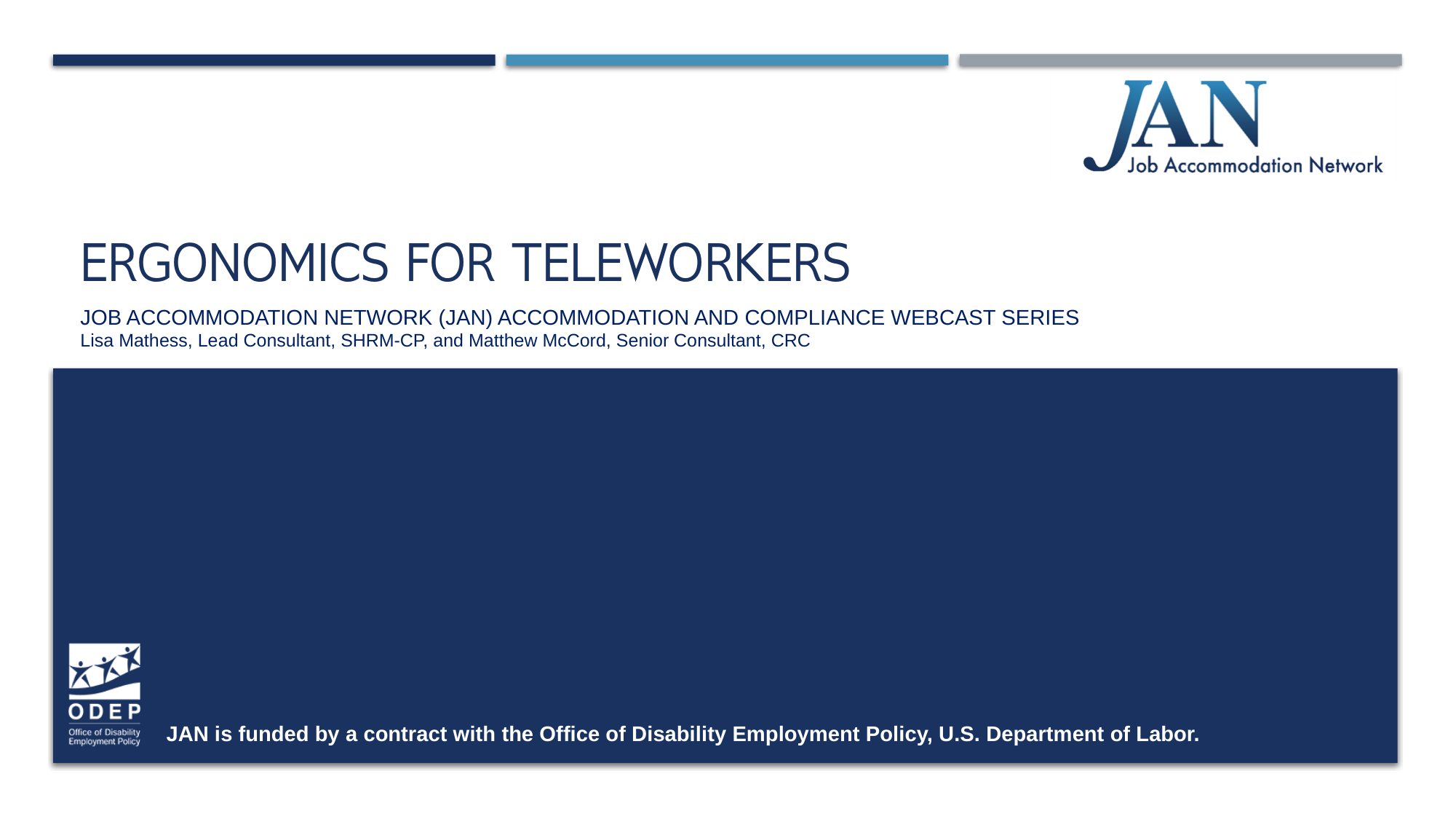

# Ergonomics for Teleworkers
Job Accommodation Network (JAN) Accommodation and Compliance webcast Series
Lisa Mathess, Lead Consultant, SHRM-CP, and Matthew McCord, Senior Consultant, CRC
JAN is funded by a contract with the Office of Disability Employment Policy, U.S. Department of Labor.